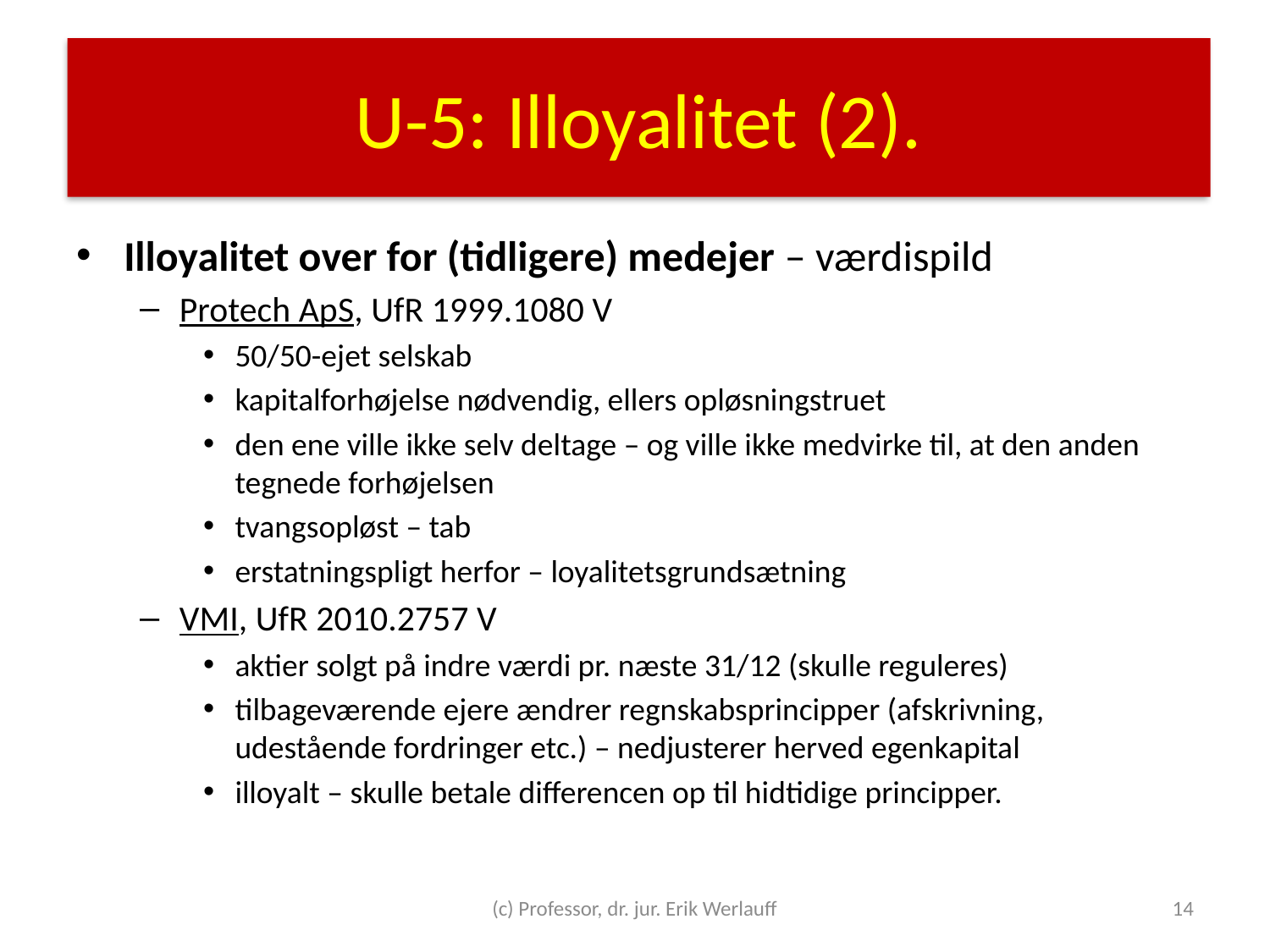

# U-5: Illoyalitet (2).
Illoyalitet over for (tidligere) medejer – værdispild
Protech ApS, UfR 1999.1080 V
50/50-ejet selskab
kapitalforhøjelse nødvendig, ellers opløsningstruet
den ene ville ikke selv deltage – og ville ikke medvirke til, at den anden tegnede forhøjelsen
tvangsopløst – tab
erstatningspligt herfor – loyalitetsgrundsætning
VMI, UfR 2010.2757 V
aktier solgt på indre værdi pr. næste 31/12 (skulle reguleres)
tilbageværende ejere ændrer regnskabsprincipper (afskrivning, udestående fordringer etc.) – nedjusterer herved egenkapital
illoyalt – skulle betale differencen op til hidtidige principper.
(c) Professor, dr. jur. Erik Werlauff
14